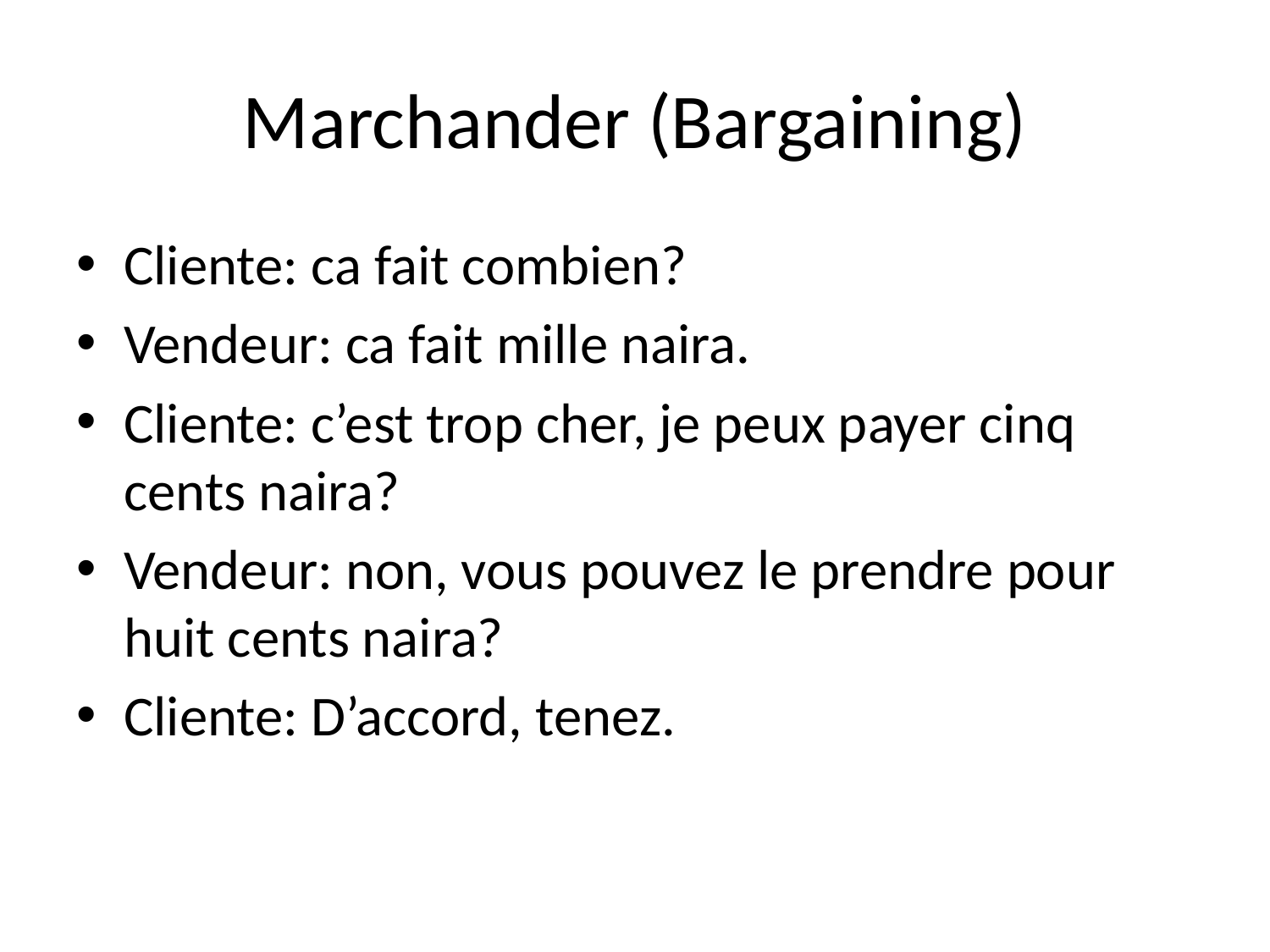

# Marchander (Bargaining)
Cliente: ca fait combien?
Vendeur: ca fait mille naira.
Cliente: c’est trop cher, je peux payer cinq cents naira?
Vendeur: non, vous pouvez le prendre pour huit cents naira?
Cliente: D’accord, tenez.